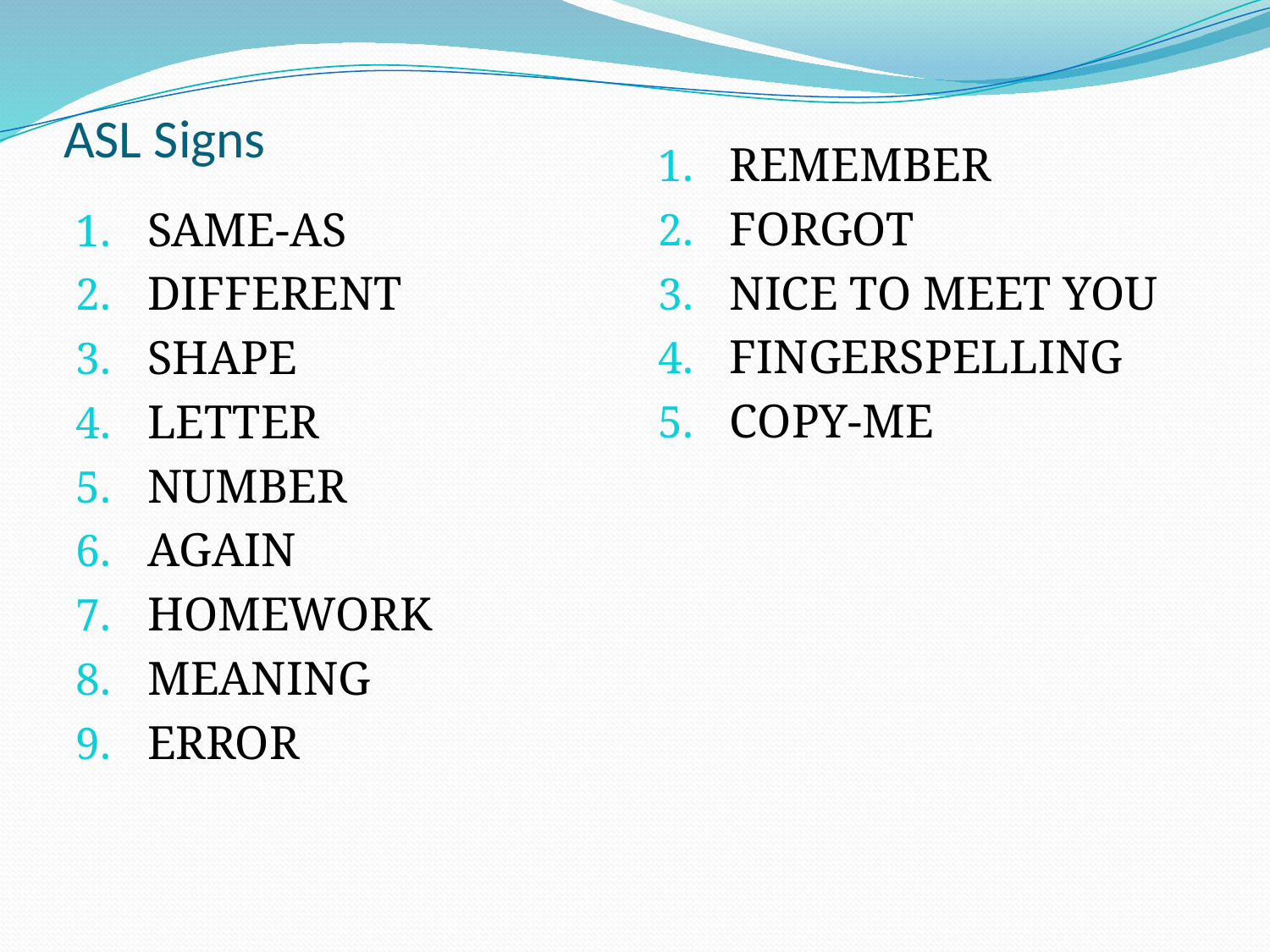

# ASL Signs
REMEMBER
FORGOT
NICE TO MEET YOU
FINGERSPELLING
COPY-ME
SAME-AS
DIFFERENT
SHAPE
LETTER
NUMBER
AGAIN
HOMEWORK
MEANING
ERROR